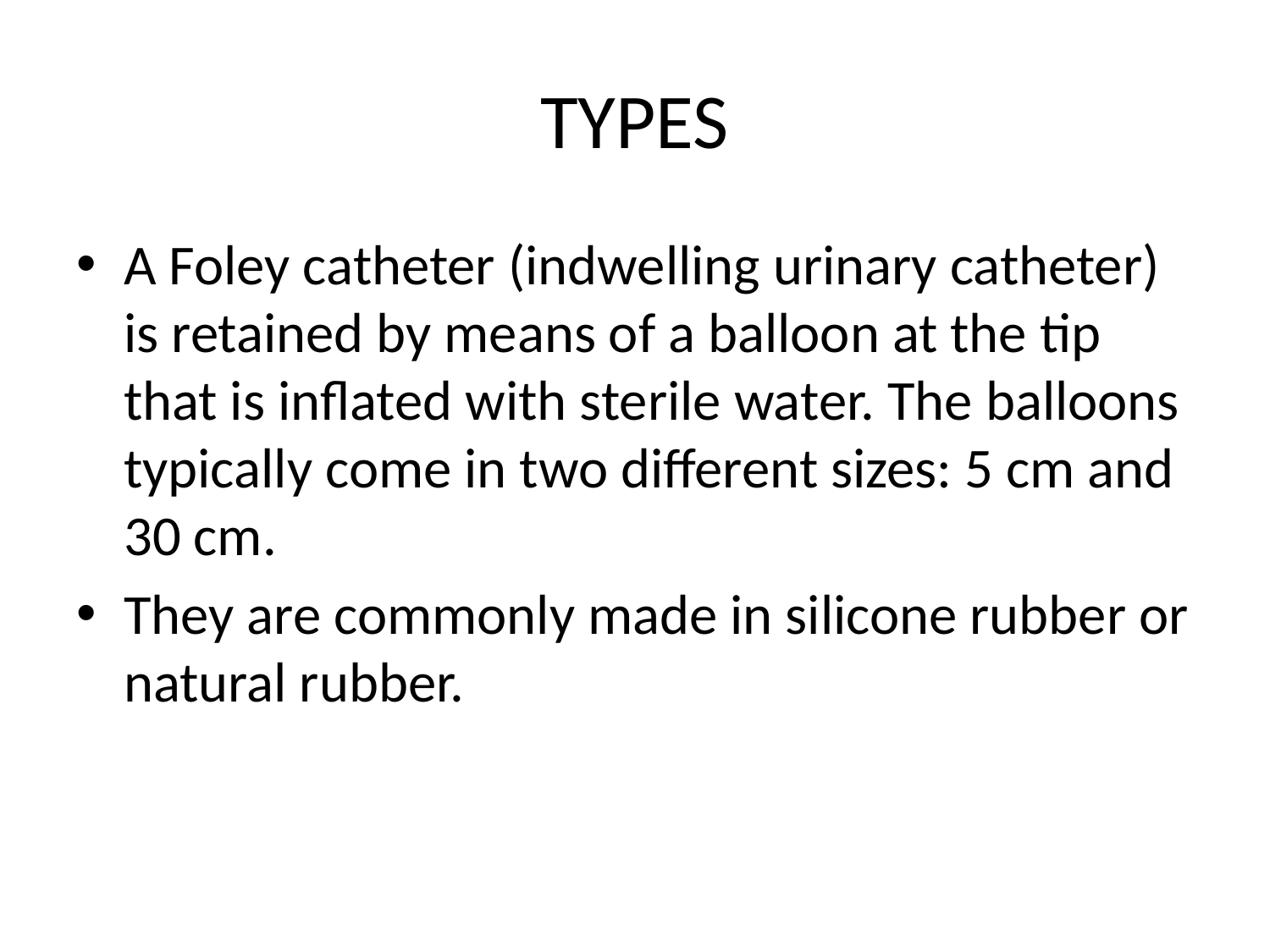

# TYPES
A Foley catheter (indwelling urinary catheter) is retained by means of a balloon at the tip that is inflated with sterile water. The balloons typically come in two different sizes: 5 cm and 30 cm.
They are commonly made in silicone rubber or natural rubber.